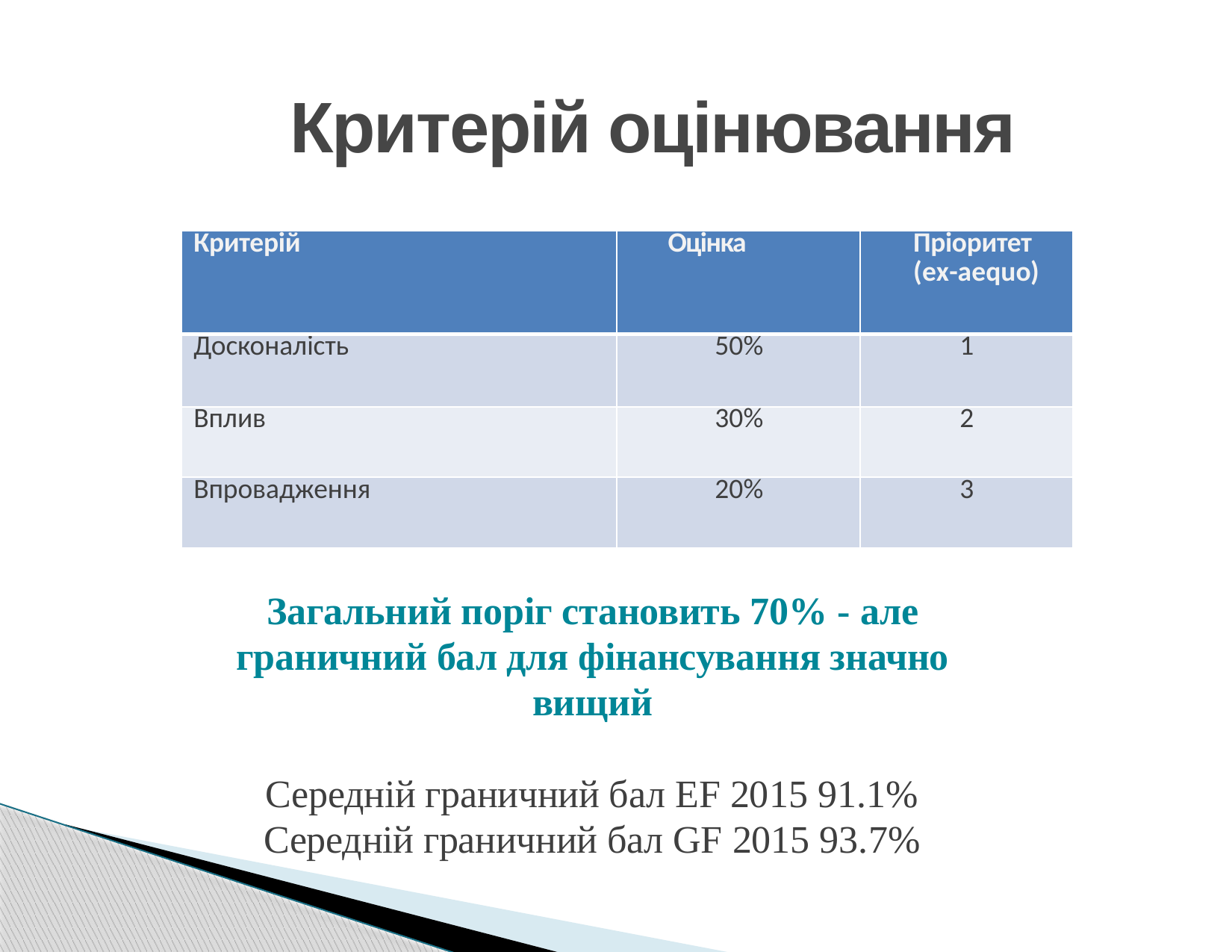

# Критерій оцінювання
| Критерій | Оцінка | Пріоритет (ex-aequo) |
| --- | --- | --- |
| Досконалість | 50% | 1 |
| Вплив | 30% | 2 |
| Впровадження | 20% | 3 |
Загальний поріг становить 70% - але граничний бал для фінансування значно вищий

Середній граничний бал EF 2015 91.1%
Середній граничний бал GF 2015 93.7%